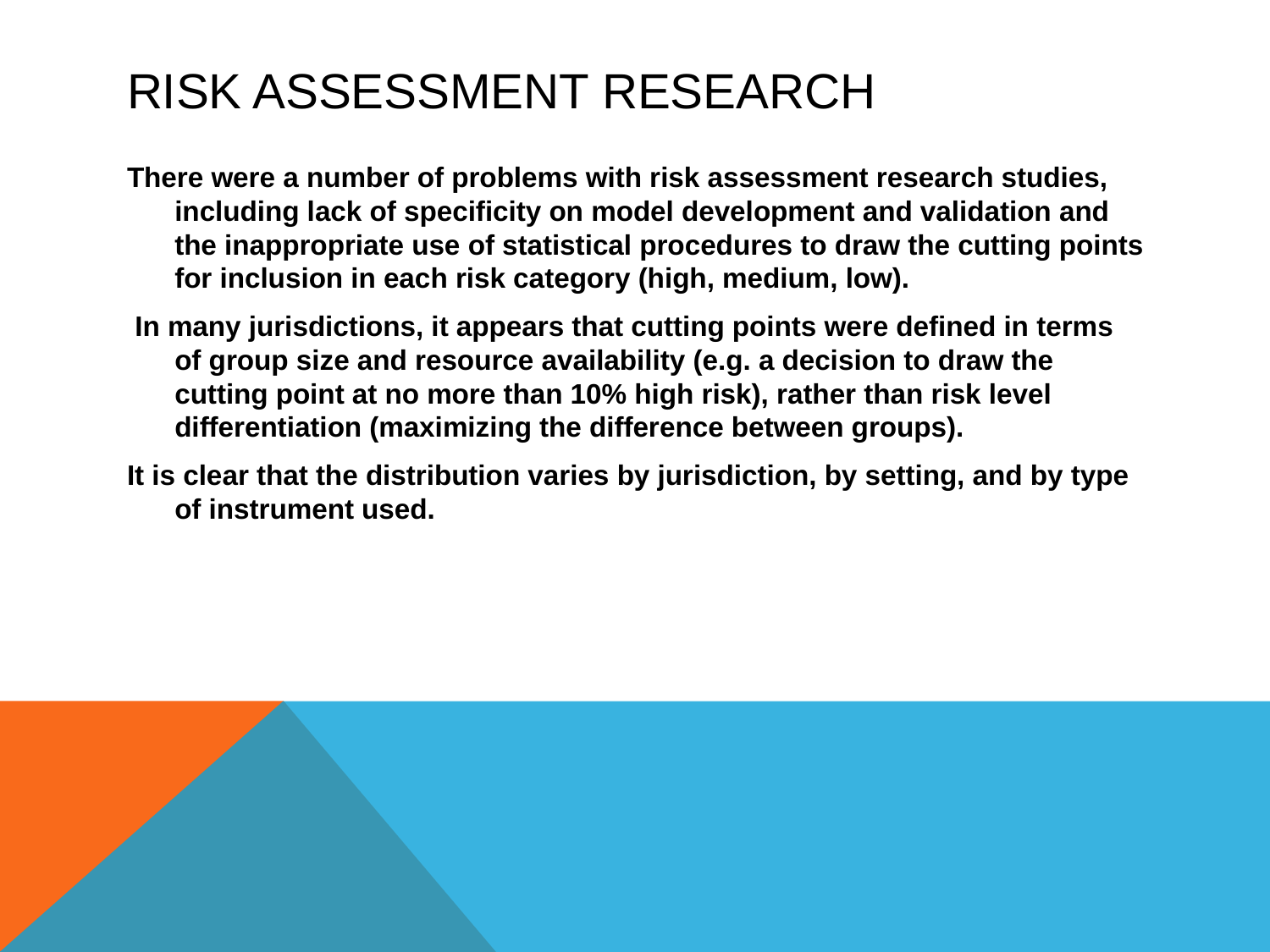

# Risk Assessment Research
There were a number of problems with risk assessment research studies, including lack of specificity on model development and validation and the inappropriate use of statistical procedures to draw the cutting points for inclusion in each risk category (high, medium, low).
 In many jurisdictions, it appears that cutting points were defined in terms of group size and resource availability (e.g. a decision to draw the cutting point at no more than 10% high risk), rather than risk level differentiation (maximizing the difference between groups).
It is clear that the distribution varies by jurisdiction, by setting, and by type of instrument used.